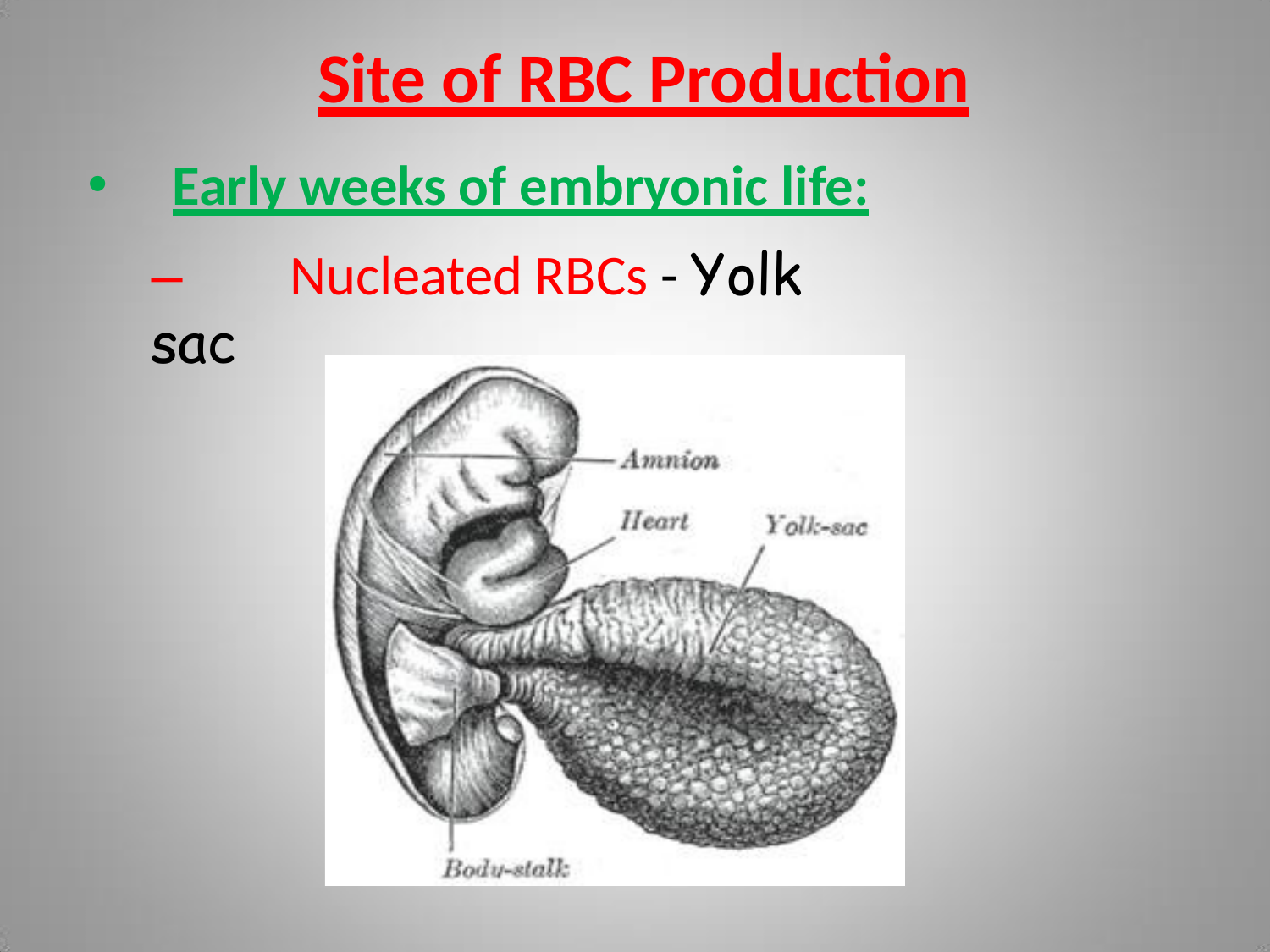

# Site of RBC Production
Early weeks of embryonic life:
–	Nucleated RBCs - Yolk sac